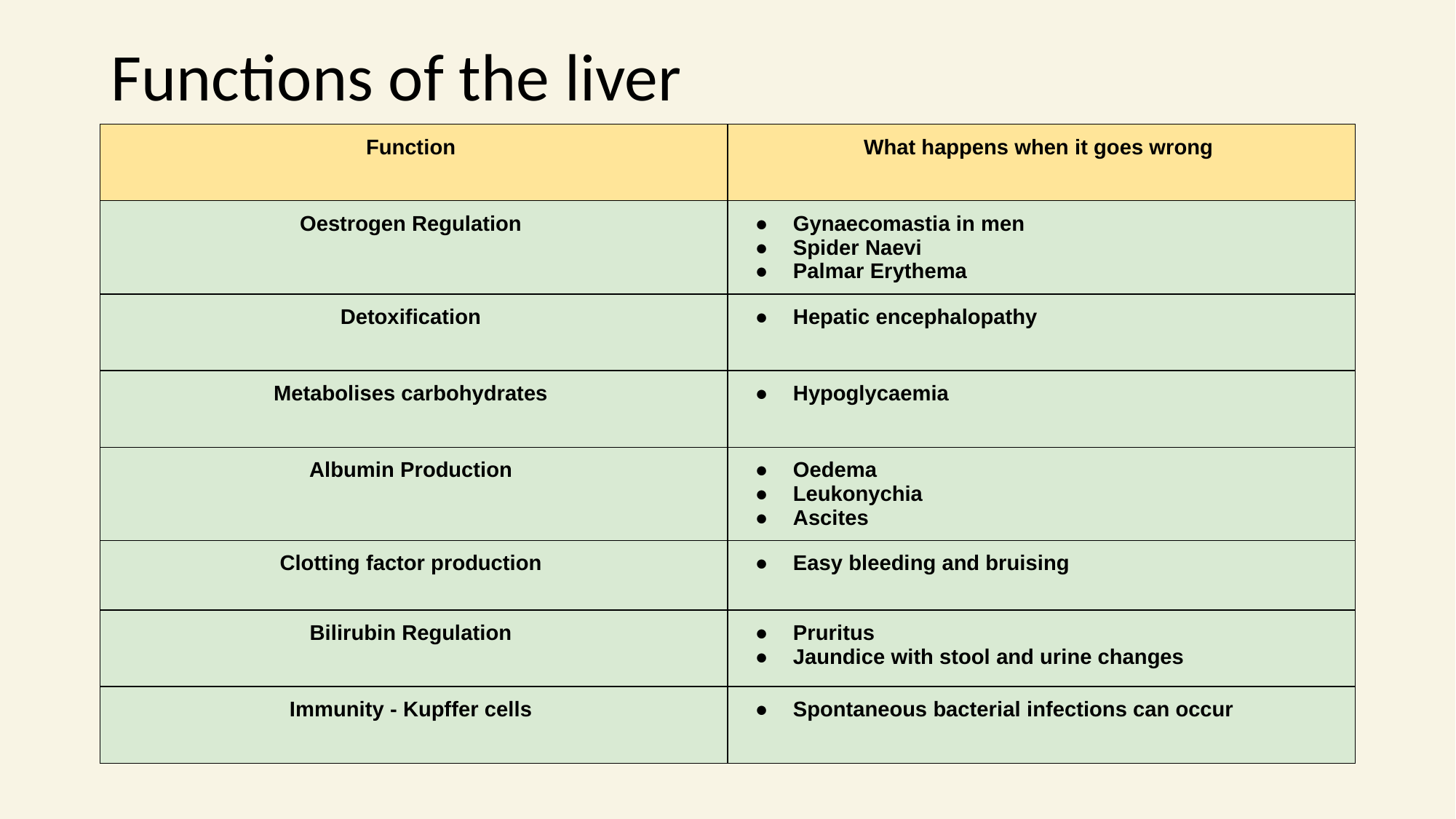

# Functions of the liver
| Function | What happens when it goes wrong |
| --- | --- |
| Oestrogen Regulation | Gynaecomastia in men Spider Naevi Palmar Erythema |
| Detoxification | Hepatic encephalopathy |
| Metabolises carbohydrates | Hypoglycaemia |
| Albumin Production | Oedema Leukonychia Ascites |
| Clotting factor production | Easy bleeding and bruising |
| Bilirubin Regulation | Pruritus Jaundice with stool and urine changes |
| Immunity - Kupffer cells | Spontaneous bacterial infections can occur |